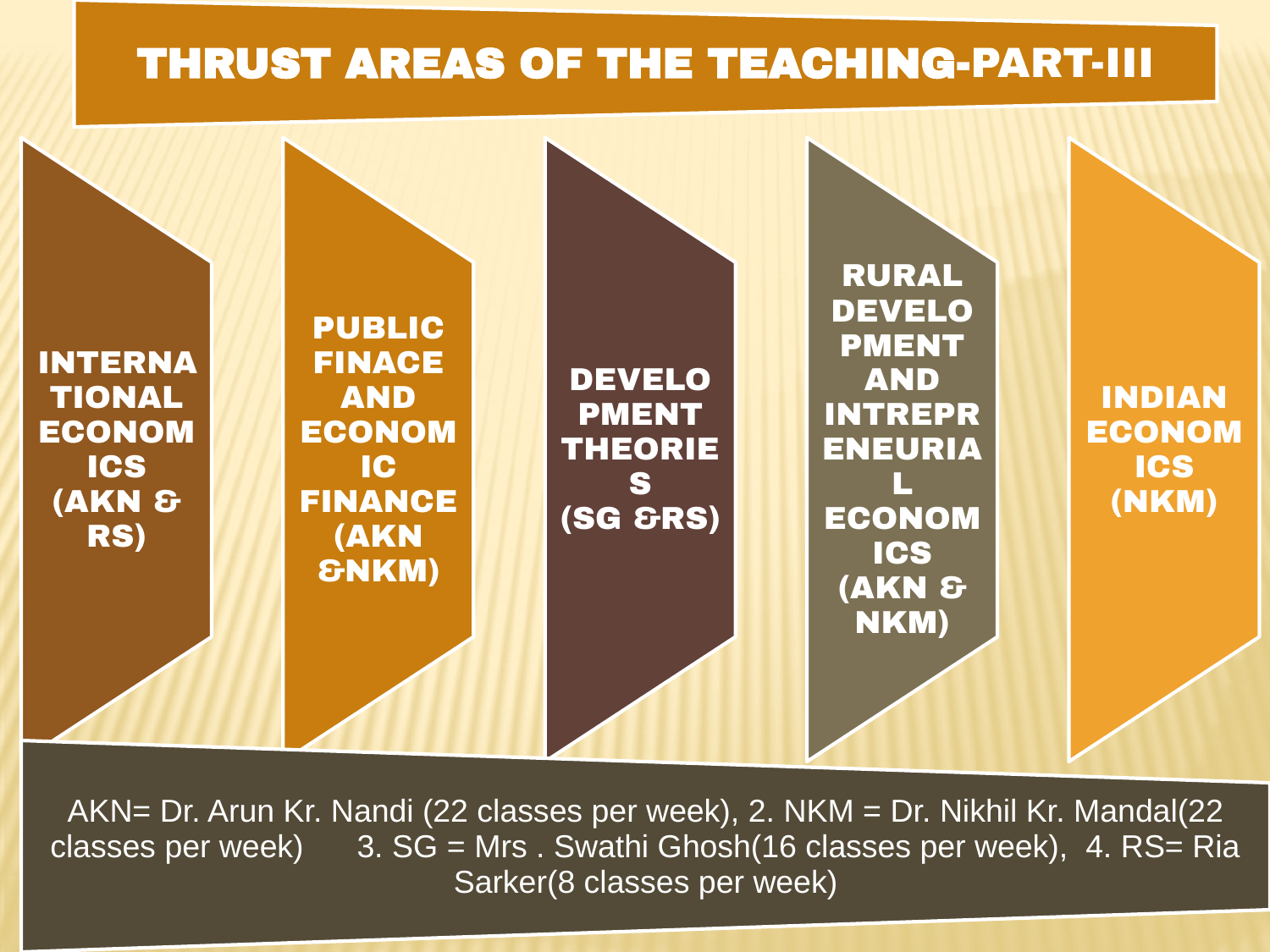

THRUST AREAS OF THE TEACHING-PART-III
INTERNATIONAL ECONOMICS
(AKN & RS)
PUBLIC FINACE AND ECONOMIC FINANCE
(AKN &NKM)
DEVELOPMENT THEORIES
(SG &RS)
RURAL DEVELOPMENT AND INTREPRENEURIAL ECONOMICS
(AKN & NKM)
INDIAN ECONOMICS
(NKM)
AKN= Dr. Arun Kr. Nandi (22 classes per week), 2. NKM = Dr. Nikhil Kr. Mandal(22 classes per week)      3. SG = Mrs . Swathi Ghosh(16 classes per week),  4. RS= Ria Sarker(8 classes per week)